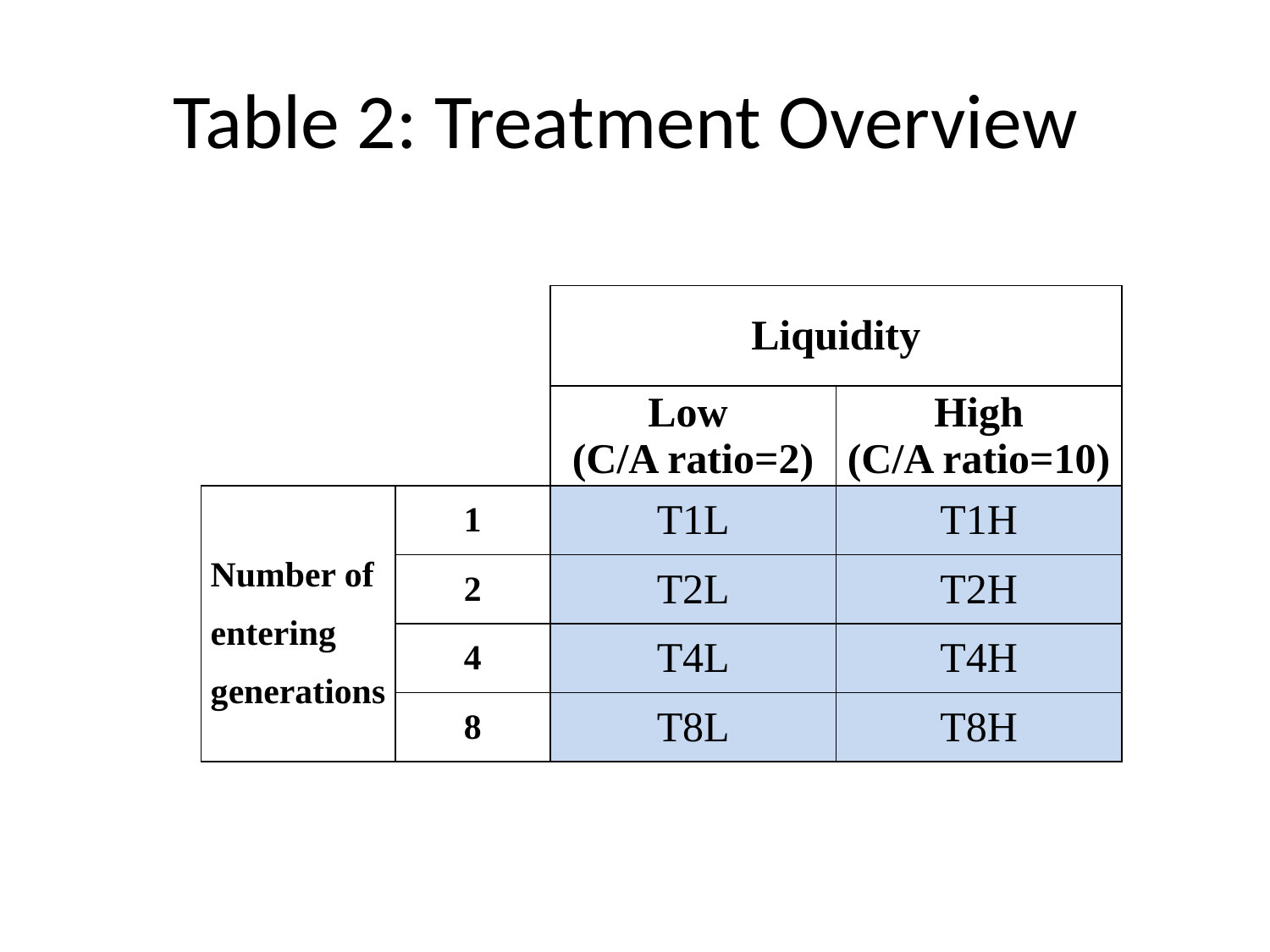

# Table 2: Treatment Overview
|  |  | Liquidity |  |
| --- | --- | --- | --- |
|  |  | Low (C/A ratio=2) | High (C/A ratio=10) |
| Number of entering generations | 1 | T1L | T1H |
|  | 2 | T2L | T2H |
|  | 4 | T4L | T4H |
|  | 8 | T8L | T8H |